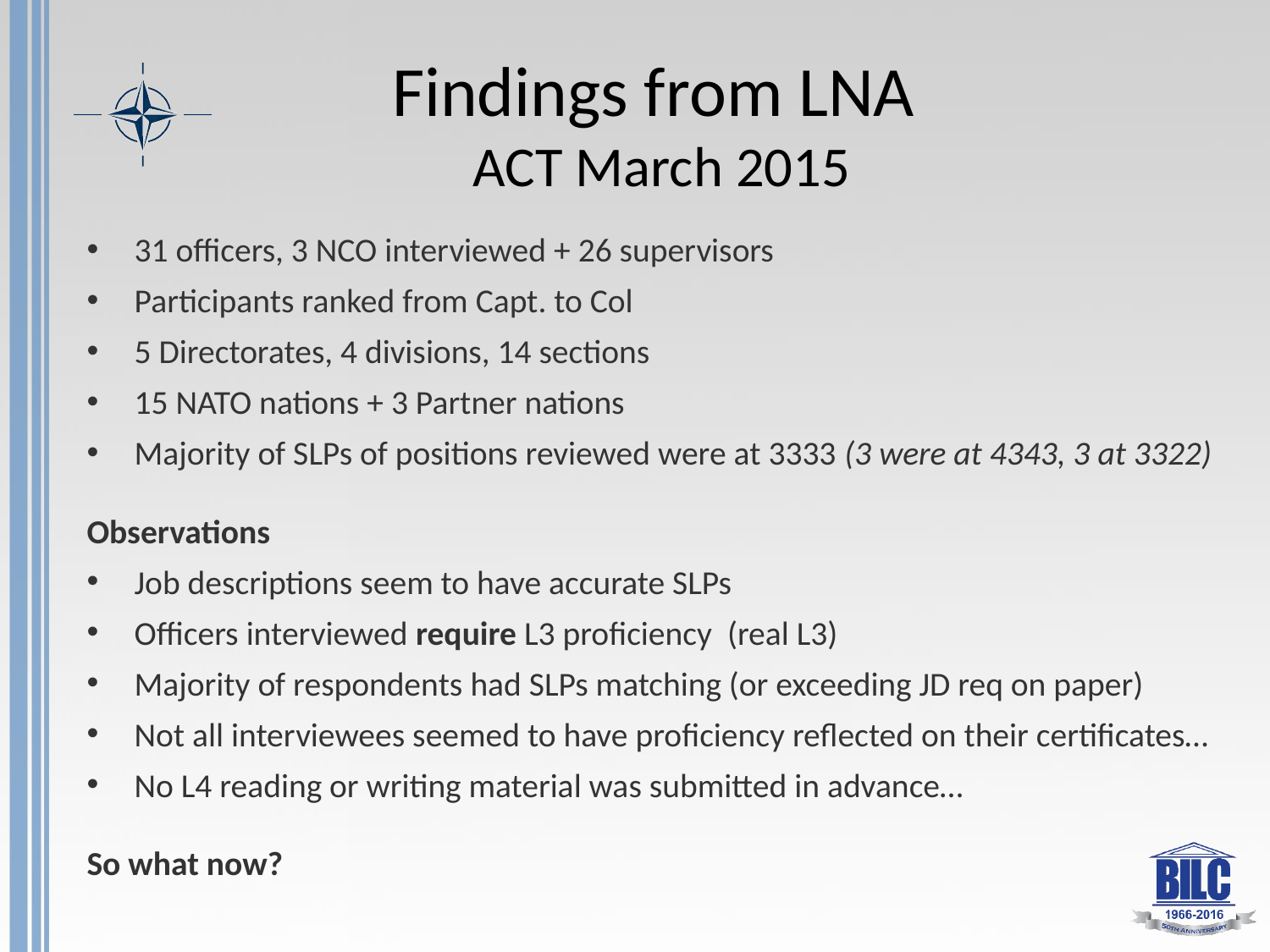

# Findings from LNA ACT March 2015
31 officers, 3 NCO interviewed + 26 supervisors
Participants ranked from Capt. to Col
5 Directorates, 4 divisions, 14 sections
15 NATO nations + 3 Partner nations
Majority of SLPs of positions reviewed were at 3333 (3 were at 4343, 3 at 3322)

Observations
Job descriptions seem to have accurate SLPs
Officers interviewed require L3 proficiency  (real L3)
Majority of respondents had SLPs matching (or exceeding JD req on paper)
Not all interviewees seemed to have proficiency reflected on their certificates…
No L4 reading or writing material was submitted in advance…

So what now?